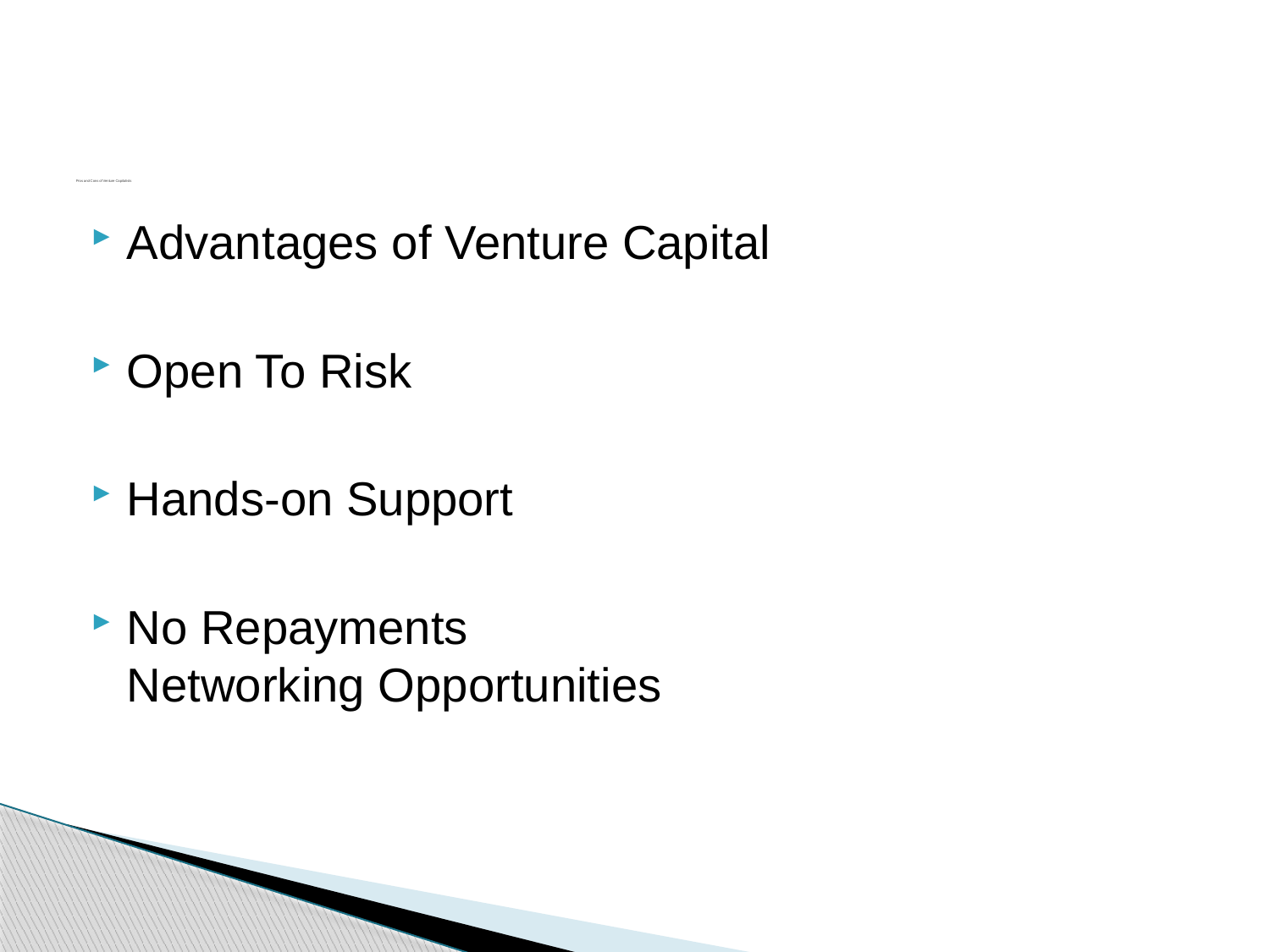

# Pros and Cons of Venture Capitalists
Advantages of Venture Capital

Open To Risk

Hands-on Support

No Repayments
Networking Opportunities